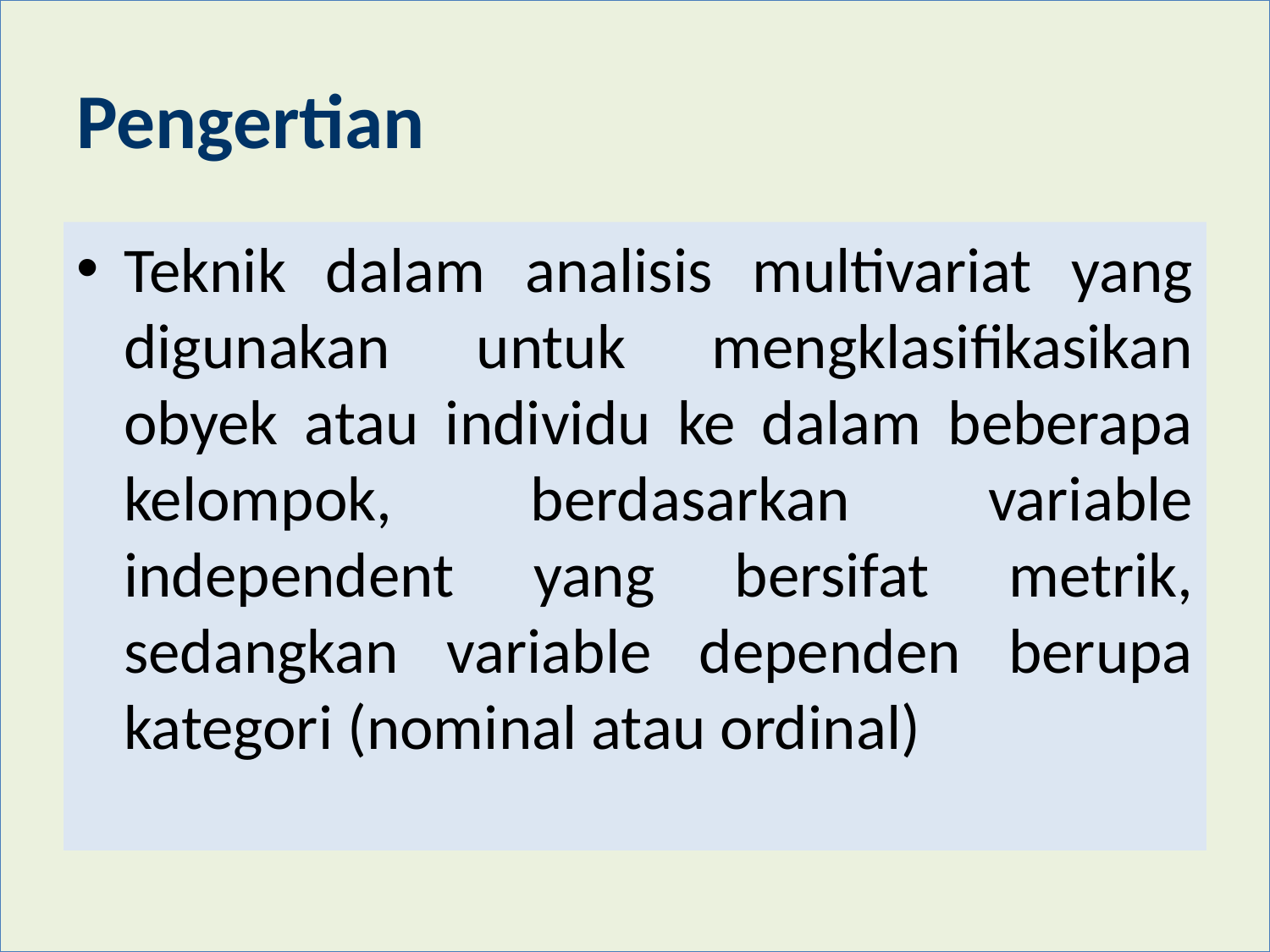

# Pengertian
Teknik dalam analisis multivariat yang digunakan untuk mengklasifikasikan obyek atau individu ke dalam beberapa kelompok, berdasarkan variable independent yang bersifat metrik, sedangkan variable dependen berupa kategori (nominal atau ordinal)